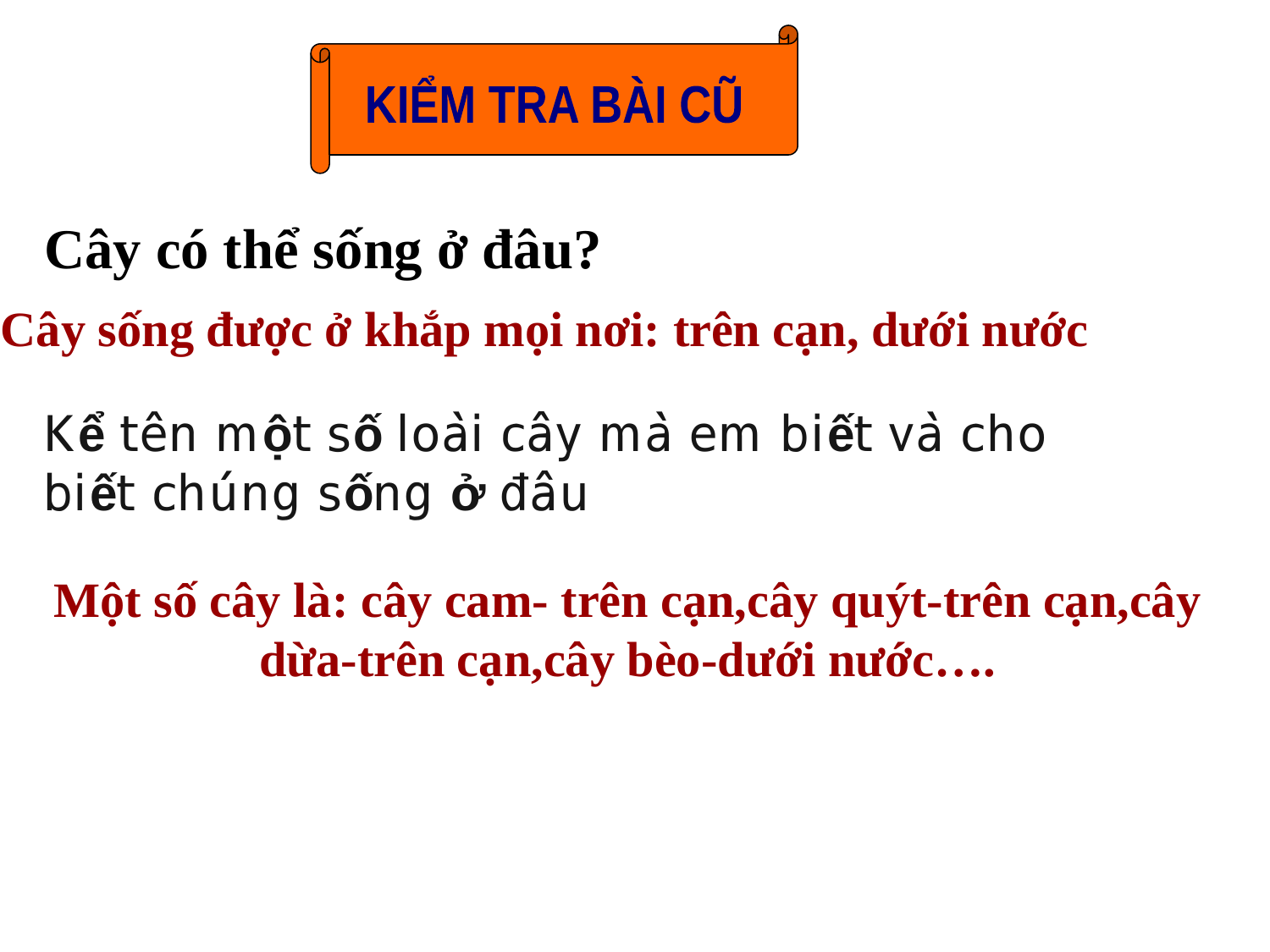

KIỂM TRA BÀI CŨ
Cây có thể sống ở đâu?
Cây sống được ở khắp mọi nơi: trên cạn, dưới nước
Kể tên một số loài cây mà em biết và cho biết chúng sống ở đâu
Một số cây là: cây cam- trên cạn,cây quýt-trên cạn,cây dừa-trên cạn,cây bèo-dưới nước….